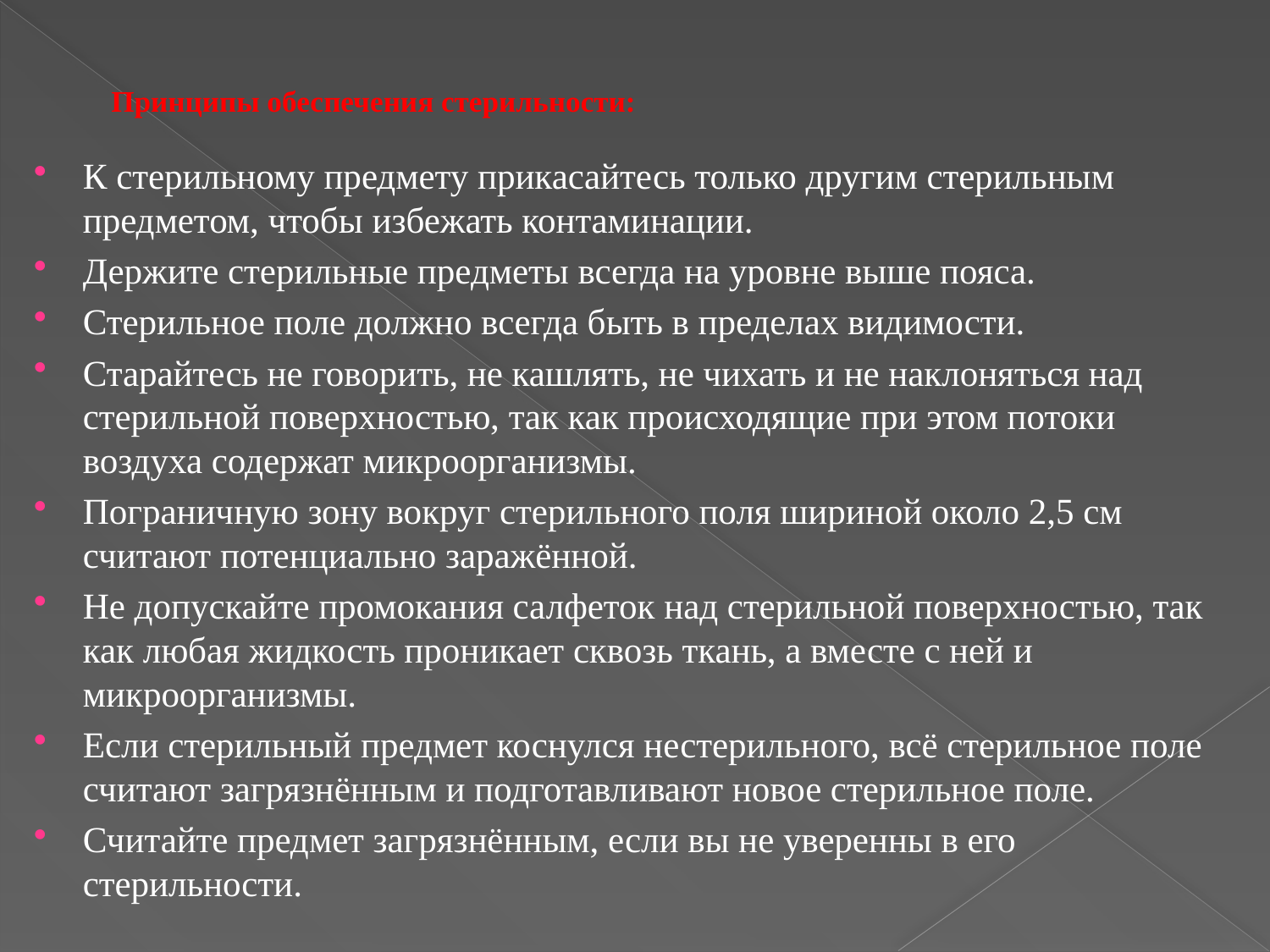

# Принципы обеспечения стерильности:
К стерильному предмету прикасайтесь только другим стерильным предметом, чтобы избежать контаминации.
Держите стерильные предметы всегда на уровне выше пояса.
Стерильное поле должно всегда быть в пределах видимости.
Старайтесь не говорить, не кашлять, не чихать и не наклоняться над стерильной поверхностью, так как происходящие при этом потоки воздуха содержат микроорганизмы.
Пограничную зону вокруг стерильного поля шириной около 2,5 см считают потенциально заражённой.
Не допускайте промокания салфеток над стерильной поверхностью, так как любая жидкость проникает сквозь ткань, а вместе с ней и микроорганизмы.
Если стерильный предмет коснулся нестерильного, всё стерильное поле считают загрязнённым и подготавливают новое стерильное поле.
Считайте предмет загрязнённым, если вы не уверенны в его стерильности.